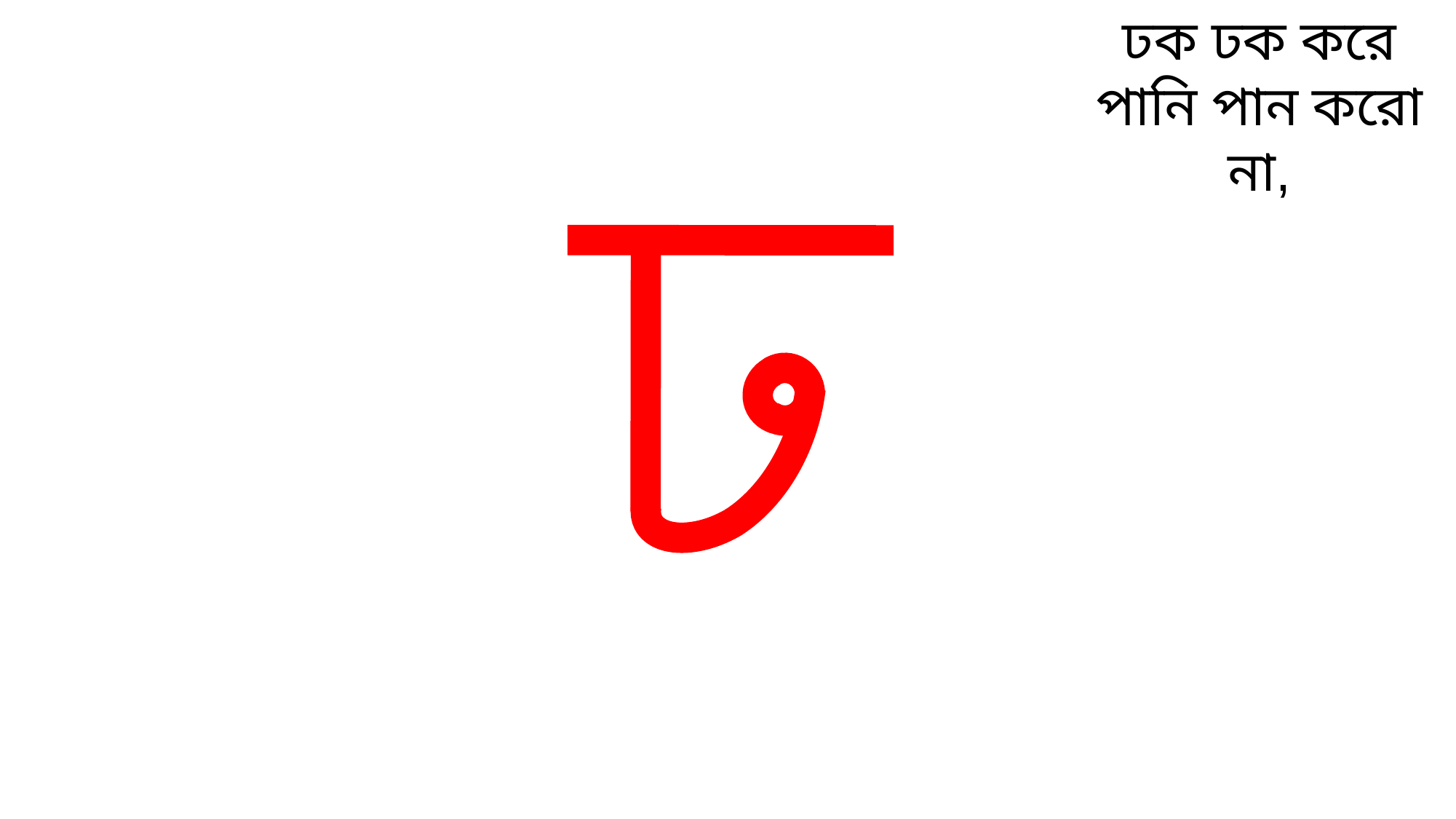

ঢক ঢক করে পানি পান করো না,